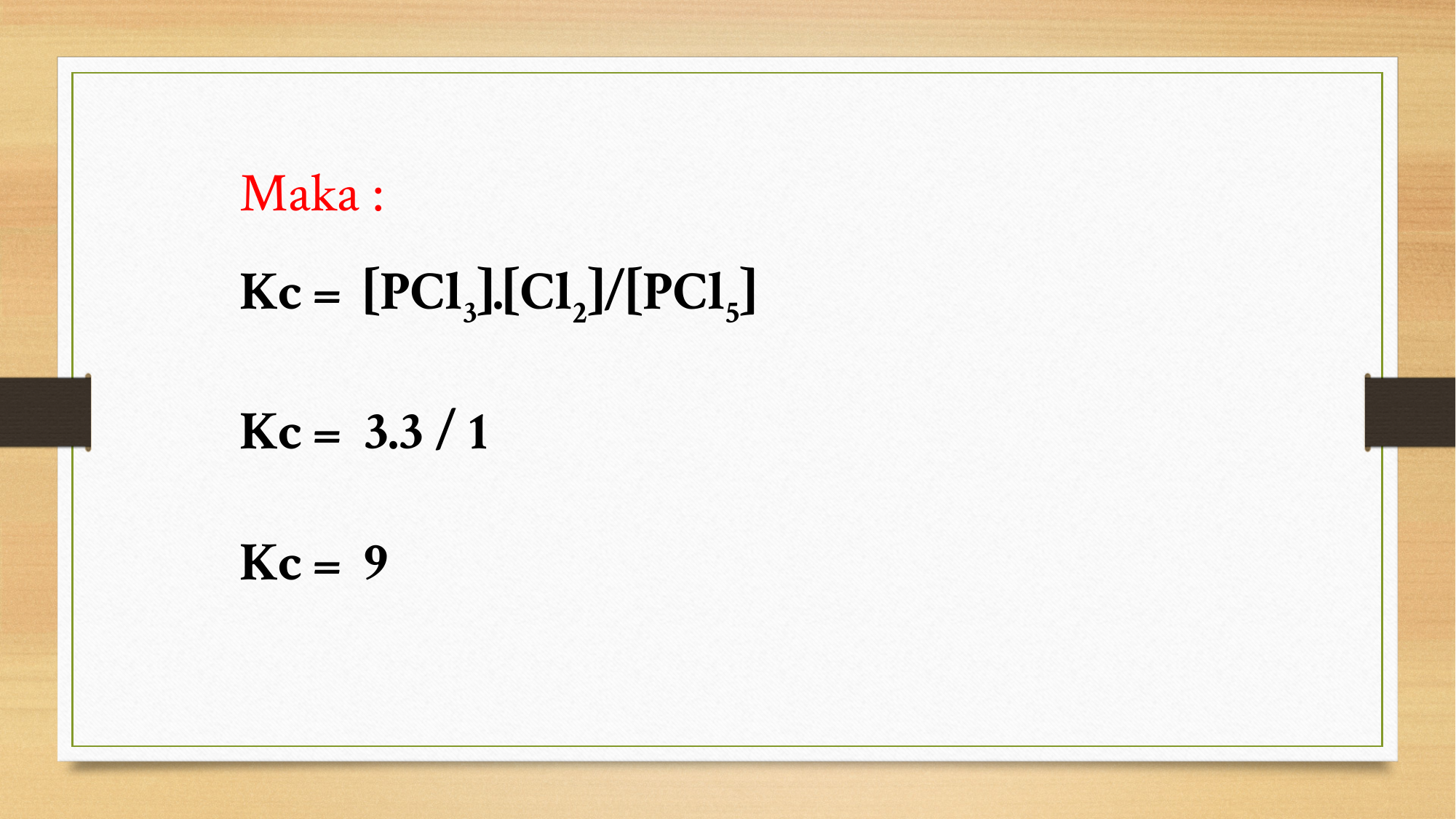

Maka :

Kc =  [PCl3].[Cl2]/[PCl5]

Kc =  3.3 / 1

Kc =  9